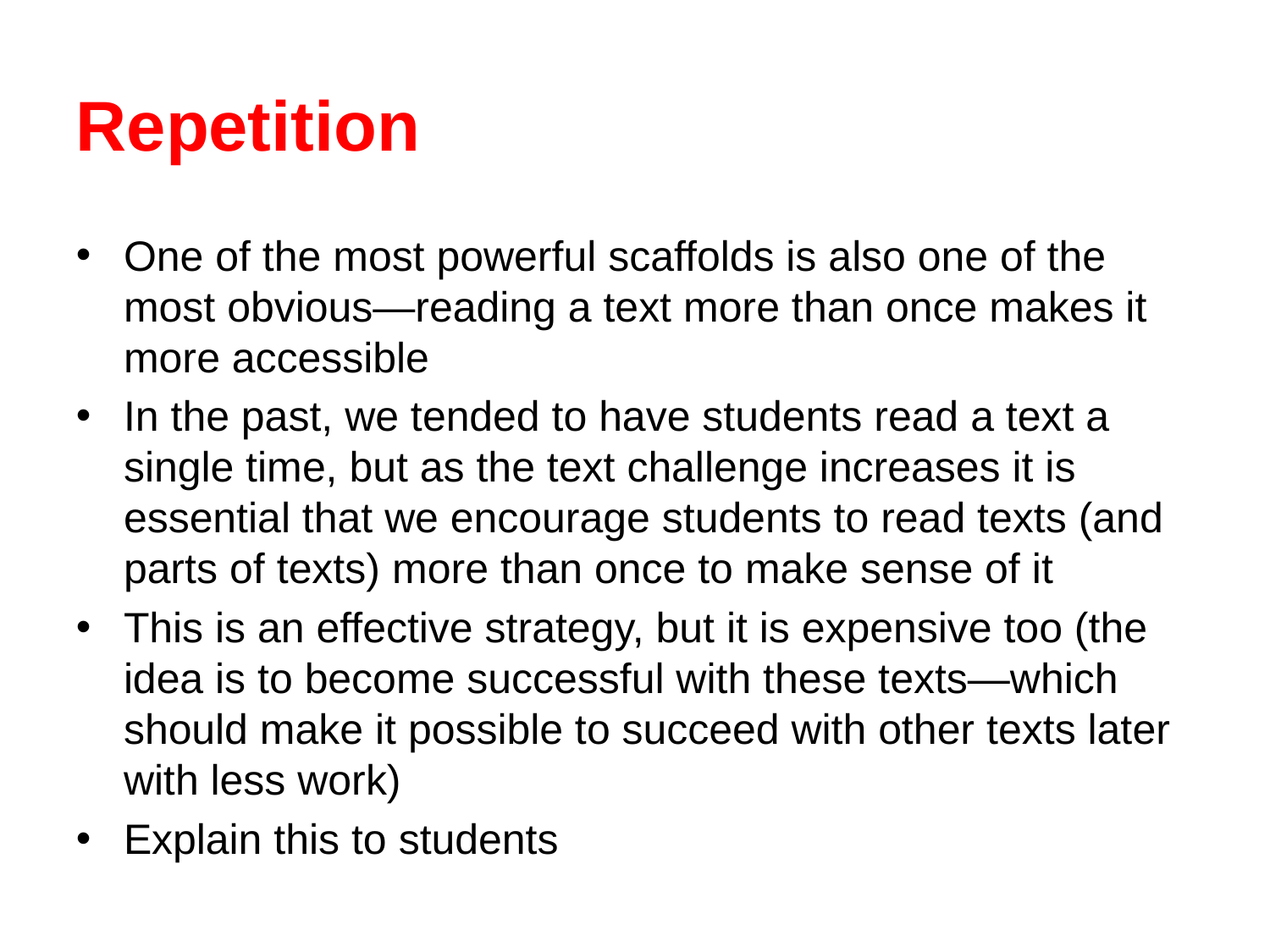

# Repetition
One of the most powerful scaffolds is also one of the     most obvious—reading a text more than once makes it  more accessible
In the past, we tended to have students read a text a      single time, but as the text challenge increases it is         essential that we encourage students to read texts (and parts of texts) more than once to make sense of it
This is an effective strategy, but it is expensive too (the    idea is to become successful with these texts—which    should make it possible to succeed with other texts later with less work)
Explain this to students